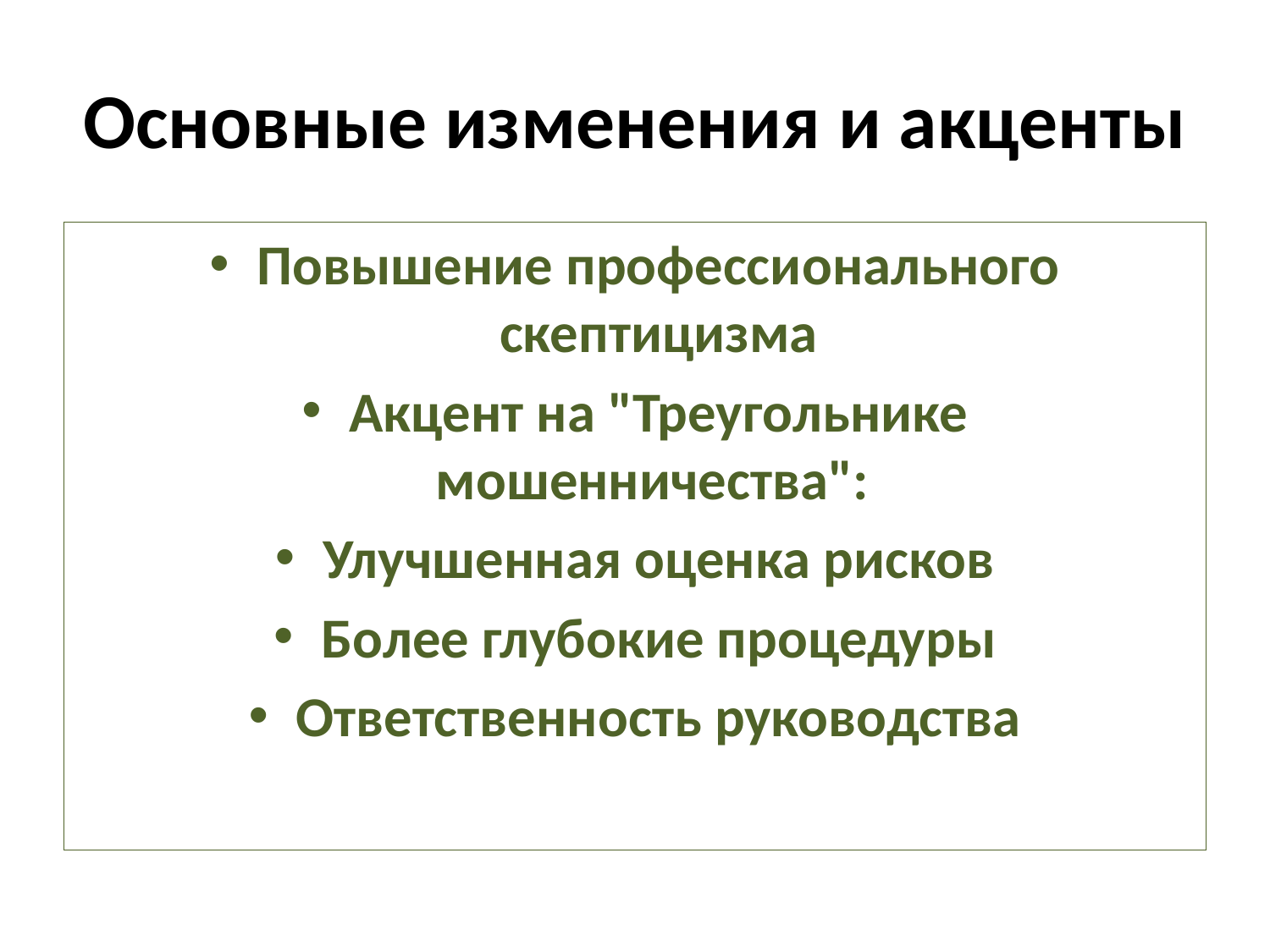

# Основные изменения и акценты
Повышение профессионального скептицизма
Акцент на "Треугольнике мошенничества":
Улучшенная оценка рисков
Более глубокие процедуры
Ответственность руководства